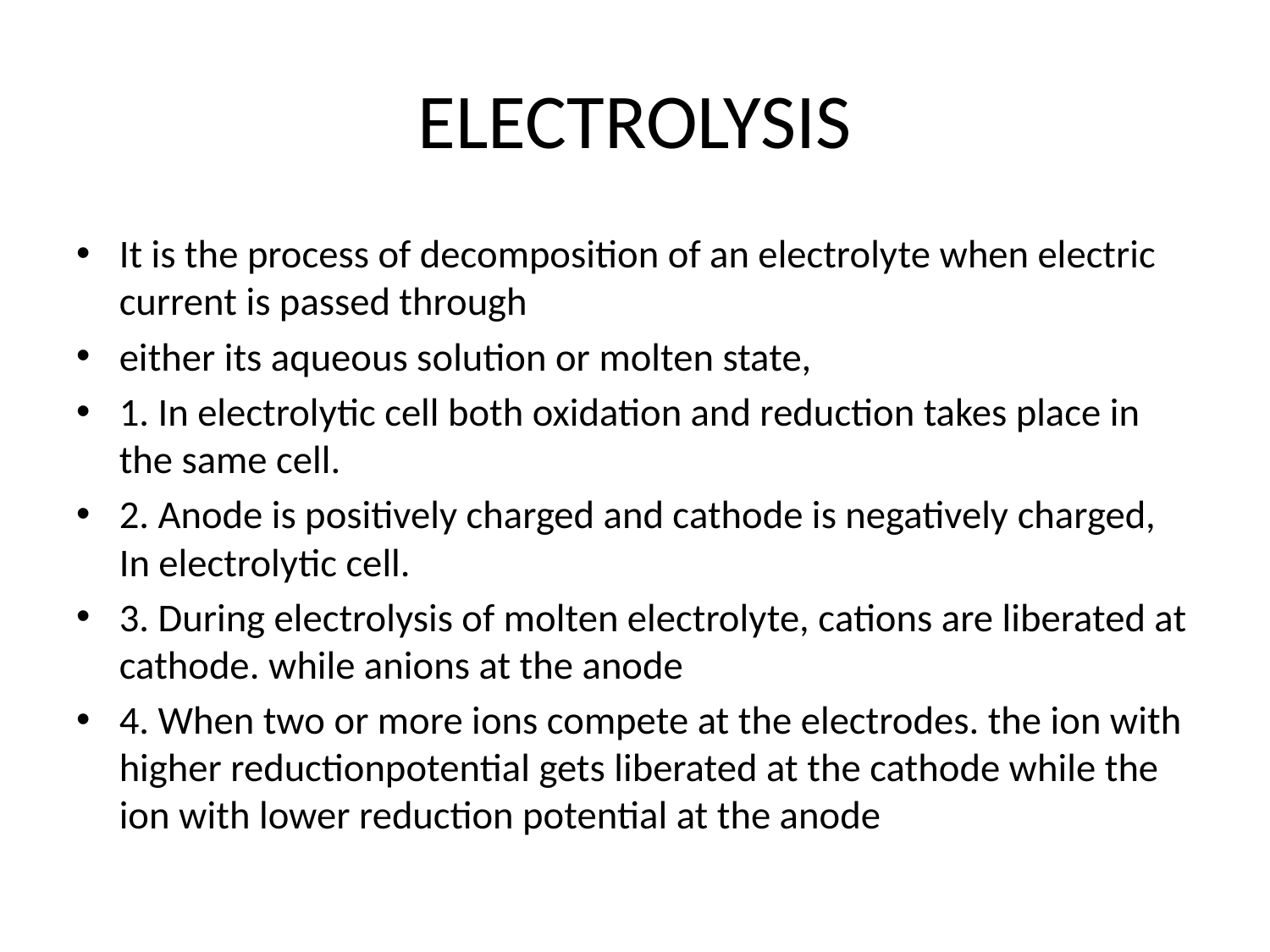

# ELECTROLYSIS
It is the process of decomposition of an electrolyte when electric current is passed through
either its aqueous solution or molten state,
1. In electrolytic cell both oxidation and reduction takes place in the same cell.
2. Anode is positively charged and cathode is negatively charged, In electrolytic cell.
3. During electrolysis of molten electrolyte, cations are liberated at cathode. while anions at the anode
4. When two or more ions compete at the electrodes. the ion with higher reductionpotential gets liberated at the cathode while the ion with lower reduction potential at the anode